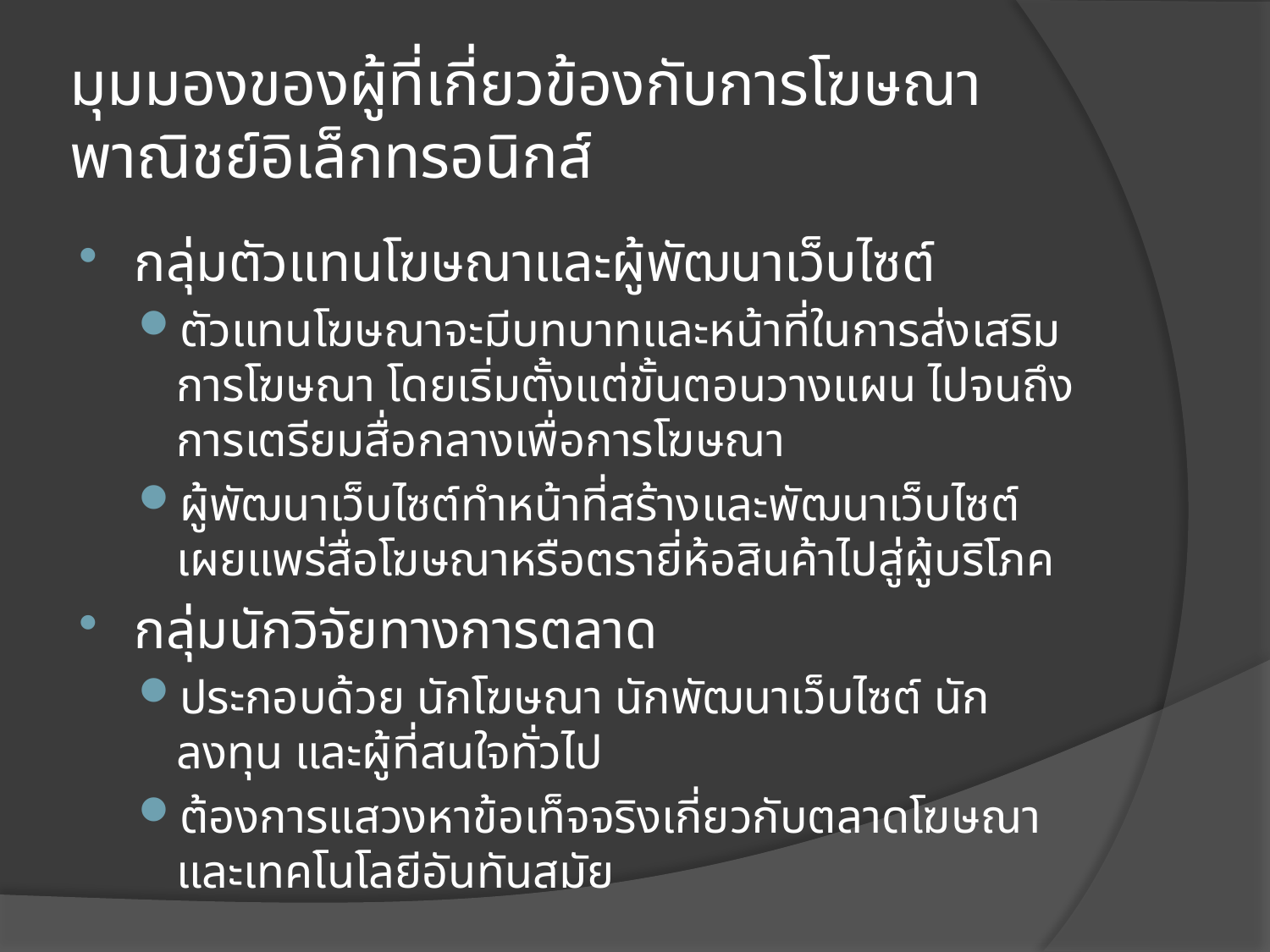

# มุมมองของผู้ที่เกี่ยวข้องกับการโฆษณาพาณิชย์อิเล็กทรอนิกส์
กลุ่มตัวแทนโฆษณาและผู้พัฒนาเว็บไซต์
ตัวแทนโฆษณาจะมีบทบาทและหน้าที่ในการส่งเสริมการโฆษณา โดยเริ่มตั้งแต่ขั้นตอนวางแผน ไปจนถึงการเตรียมสื่อกลางเพื่อการโฆษณา
ผู้พัฒนาเว็บไซต์ทำหน้าที่สร้างและพัฒนาเว็บไซต์เผยแพร่สื่อโฆษณาหรือตรายี่ห้อสินค้าไปสู่ผู้บริโภค
กลุ่มนักวิจัยทางการตลาด
ประกอบด้วย นักโฆษณา นักพัฒนาเว็บไซต์ นักลงทุน และผู้ที่สนใจทั่วไป
ต้องการแสวงหาข้อเท็จจริงเกี่ยวกับตลาดโฆษณา และเทคโนโลยีอันทันสมัย